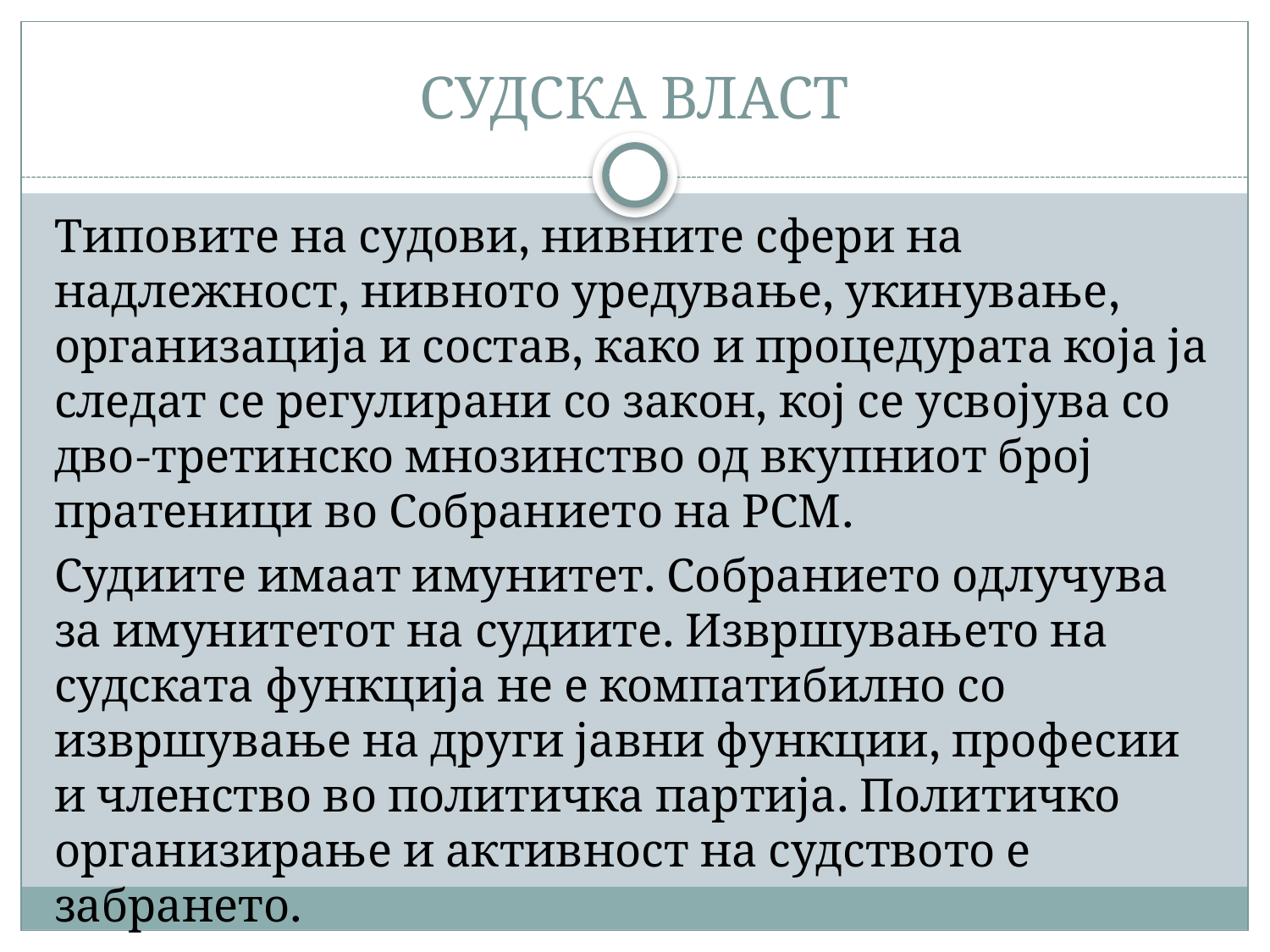

# СУДСКА ВЛАСТ
Типовите на судови, нивните сфери на надлежност, нивното уредување, укинување, организација и состав, како и процедурата која ја следат се регулирани со закон, кој се усвојува со дво-третинско мнозинство од вкупниот број пратеници во Собранието на РСМ.
Судиите имаат имунитет. Собранието одлучува за имунитетот на судиите. Извршувањето на судската функција не е компатибилно со извршување на други јавни функции, професии и членство во политичка партија. Политичко организирање и активност на судството е забрането.